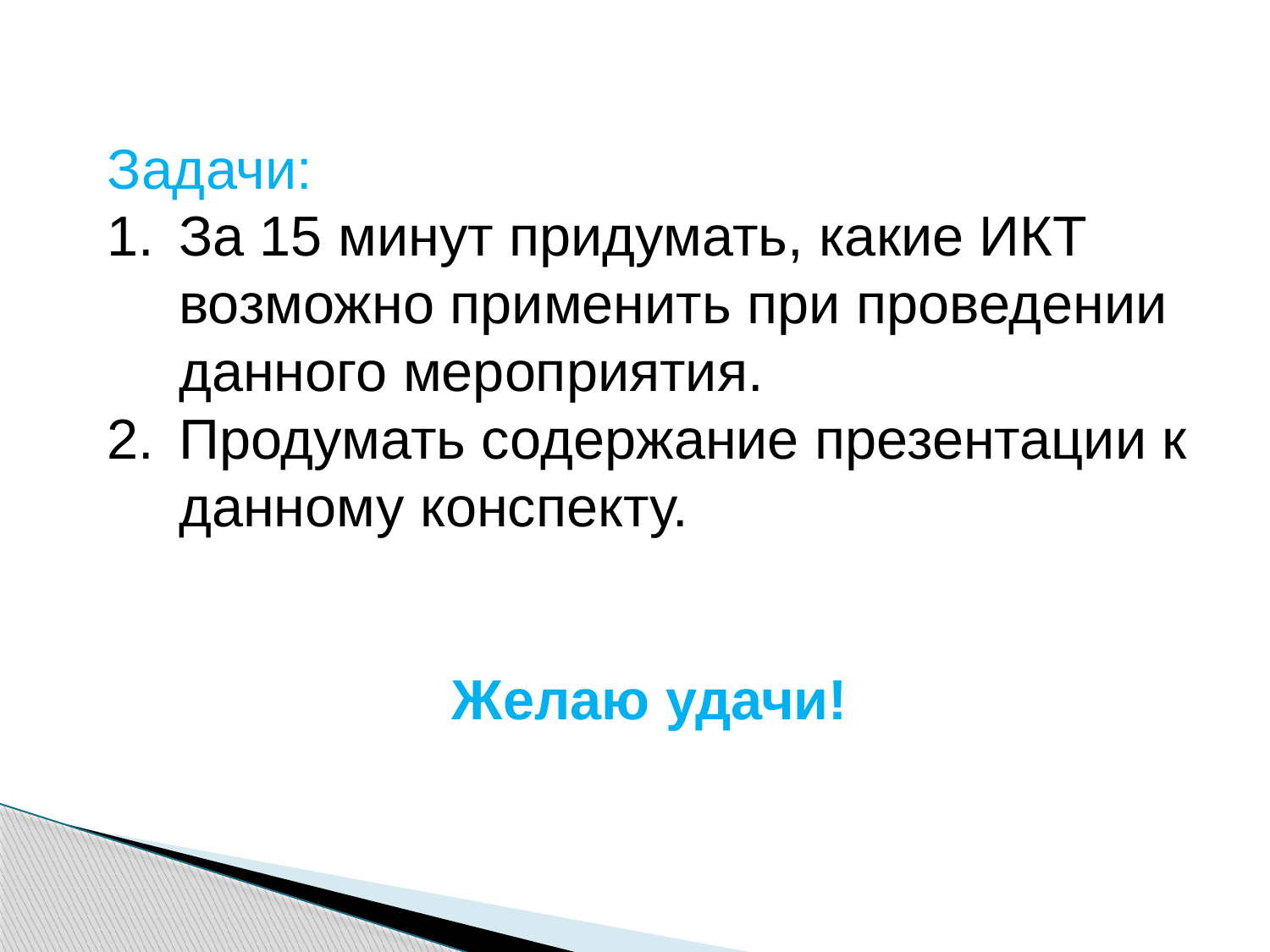

Задачи:
За 15 минут придумать, какие ИКТ возможно применить при проведении данного мероприятия.
Продумать содержание презентации к данному конспекту.
Желаю удачи!